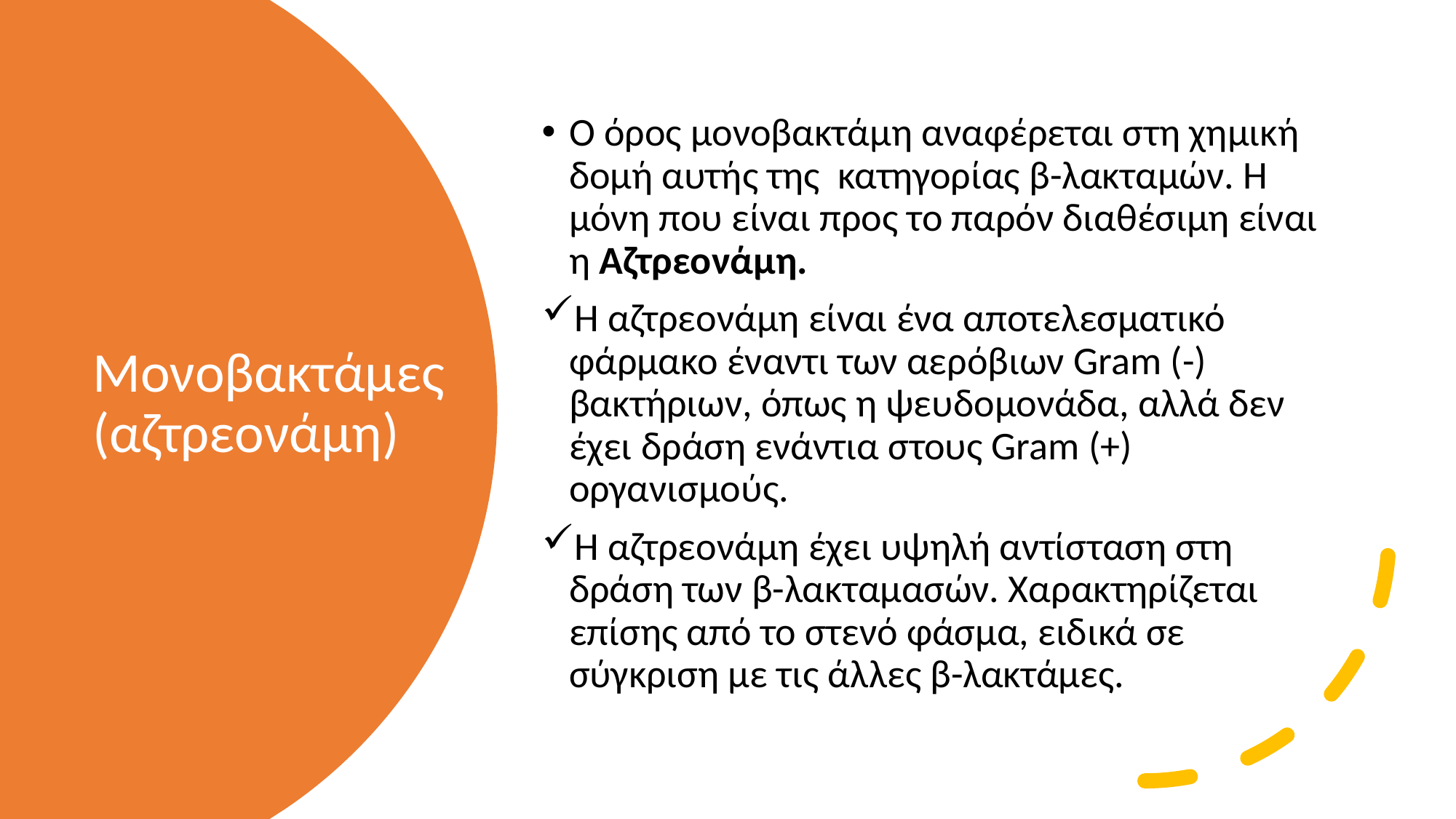

Ο όρος μονοβακτάμη αναφέρεται στη χημική δομή αυτής της  κατηγορίας β-λακταμών. Η μόνη που είναι προς το παρόν διαθέσιμη είναι η Αζτρεονάμη.
Η αζτρεονάμη είναι ένα αποτελεσματικό φάρμακο έναντι των αερόβιων Gram (-) βακτήριων, όπως η ψευδομονάδα, αλλά δεν έχει δράση ενάντια στους Gram (+) οργανισμούς.
Η αζτρεονάμη έχει υψηλή αντίσταση στη δράση των β-λακταμασών. Χαρακτηρίζεται επίσης από το στενό φάσμα, ειδικά σε σύγκριση με τις άλλες β-λακτάμες.
# Μονοβακτάμες (αζτρεονάμη)